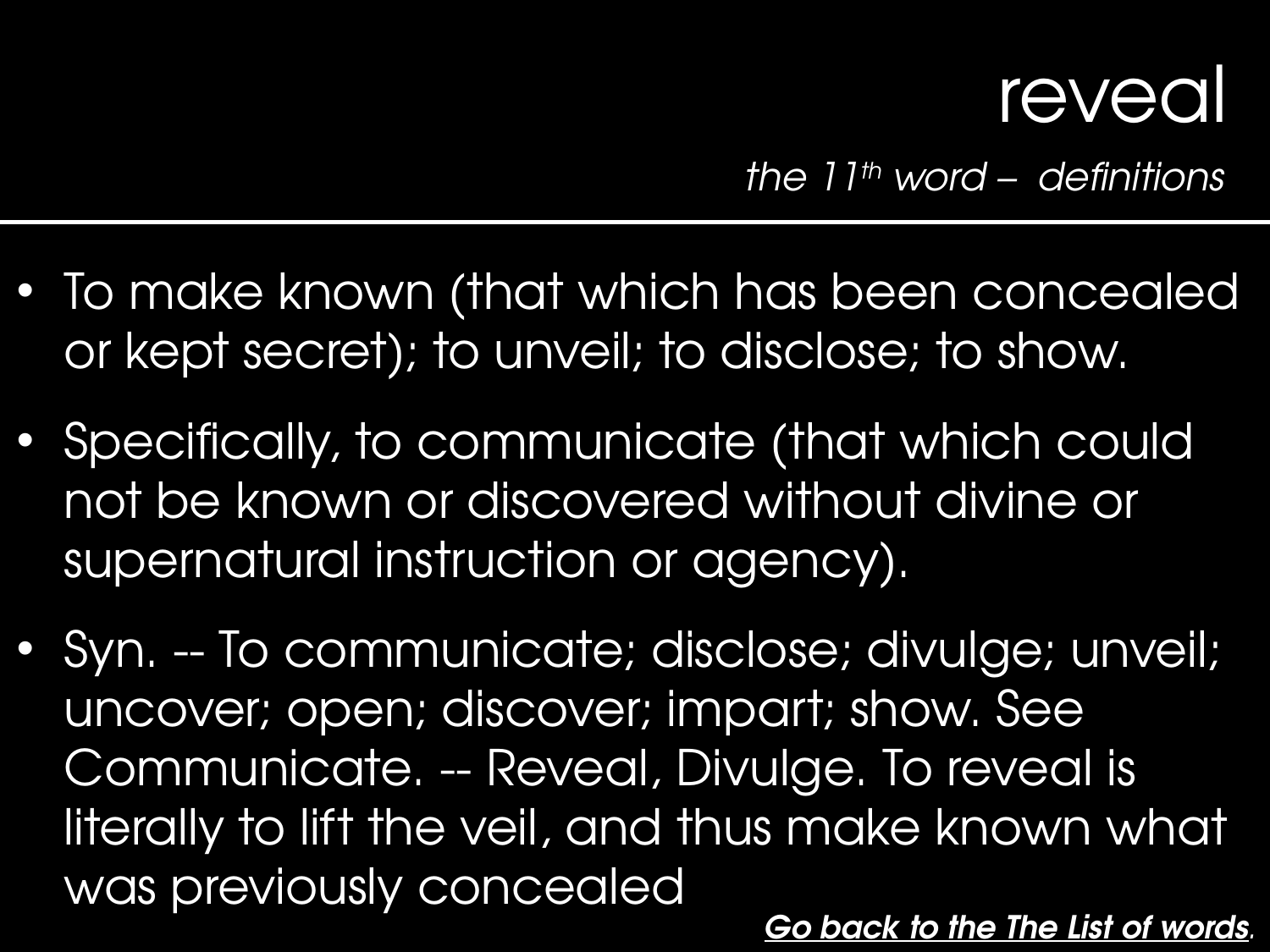

reveal
the 11th word –  definitions
To make known (that which has been concealed or kept secret); to unveil; to disclose; to show.
Specifically, to communicate (that which could not be known or discovered without divine or supernatural instruction or agency).
Syn. -- To communicate; disclose; divulge; unveil; uncover; open; discover; impart; show. See Communicate. -- Reveal, Divulge. To reveal is literally to lift the veil, and thus make known what was previously concealed
Go back to the The List of words.